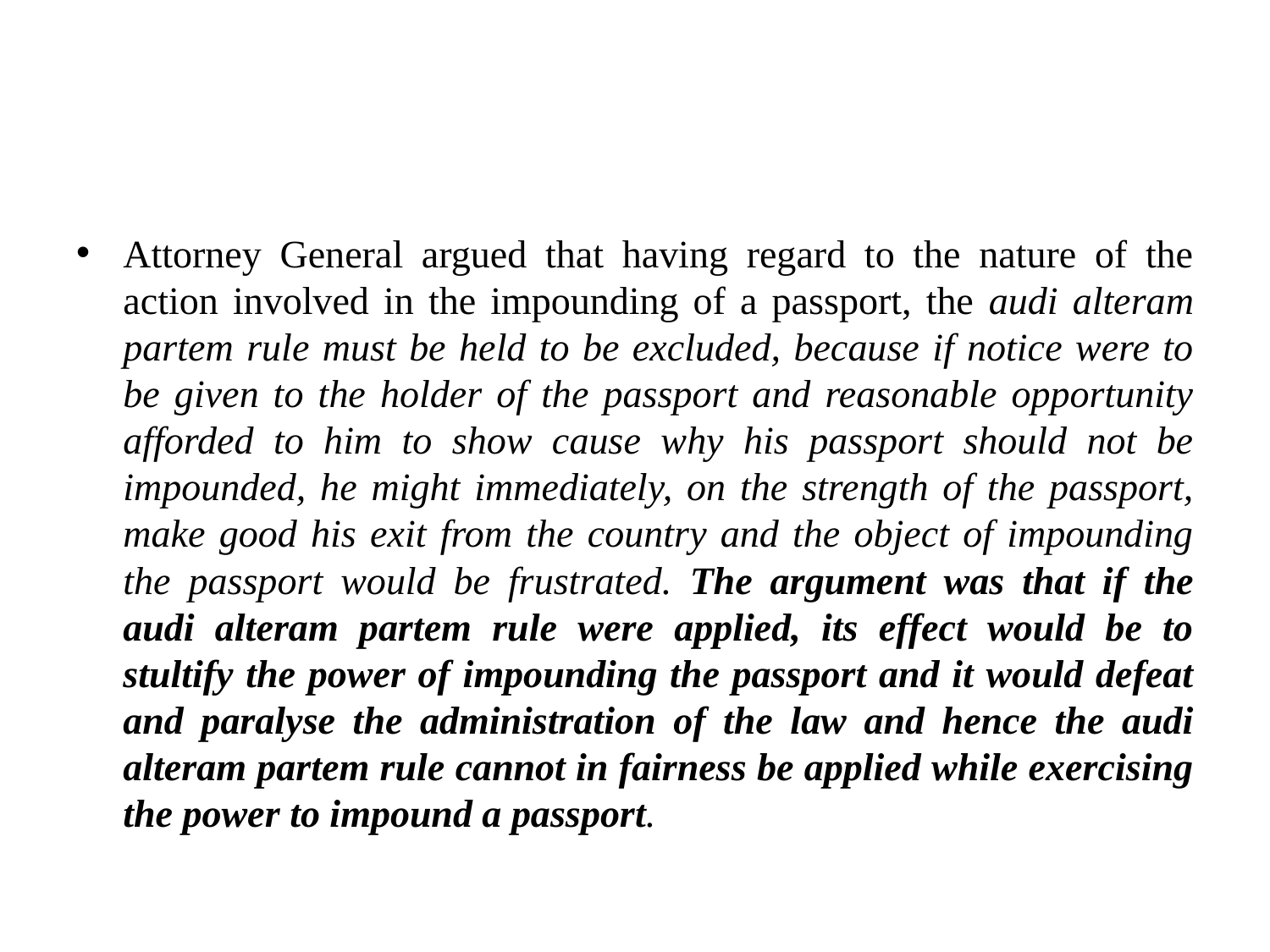

#
Attorney General argued that having regard to the nature of the action involved in the impounding of a passport, the audi alteram partem rule must be held to be excluded, because if notice were to be given to the holder of the passport and reasonable opportunity afforded to him to show cause why his passport should not be impounded, he might immediately, on the strength of the passport, make good his exit from the country and the object of impounding the passport would be frustrated. The argument was that if the audi alteram partem rule were applied, its effect would be to stultify the power of impounding the passport and it would defeat and paralyse the administration of the law and hence the audi alteram partem rule cannot in fairness be applied while exercising the power to impound a passport.